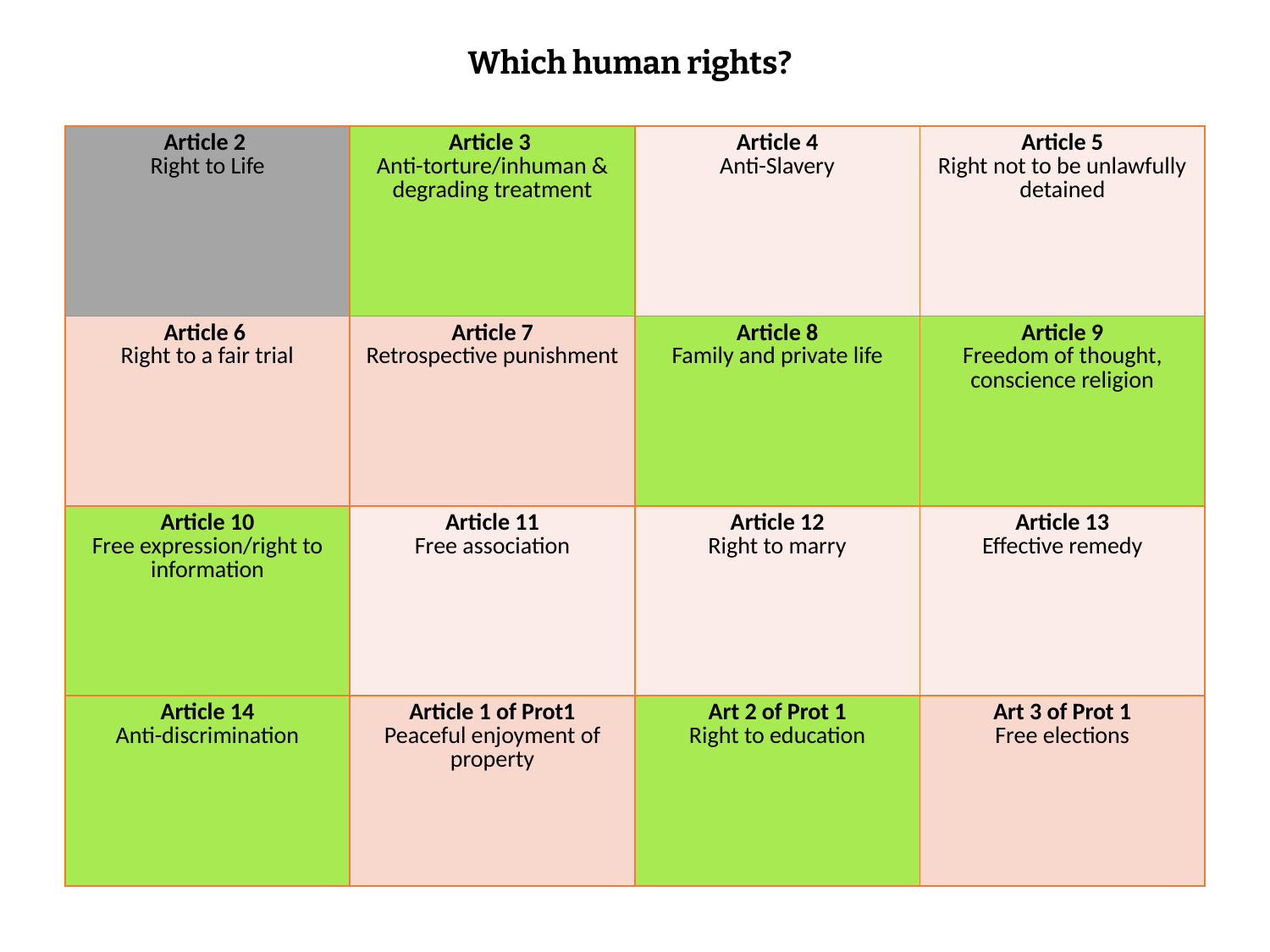

Which human rights?
| Article 2 Right to Life | Article 3 Anti-torture/inhuman & degrading treatment | Article 4 Anti-Slavery | Article 5 Right not to be unlawfully detained |
| --- | --- | --- | --- |
| Article 6 Right to a fair trial | Article 7 Retrospective punishment | Article 8 Family and private life | Article 9 Freedom of thought, conscience religion |
| Article 10 Free expression/right to information | Article 11 Free association | Article 12 Right to marry | Article 13 Effective remedy |
| Article 14 Anti-discrimination | Article 1 of Prot1 Peaceful enjoyment of property | Art 2 of Prot 1 Right to education | Art 3 of Prot 1 Free elections |